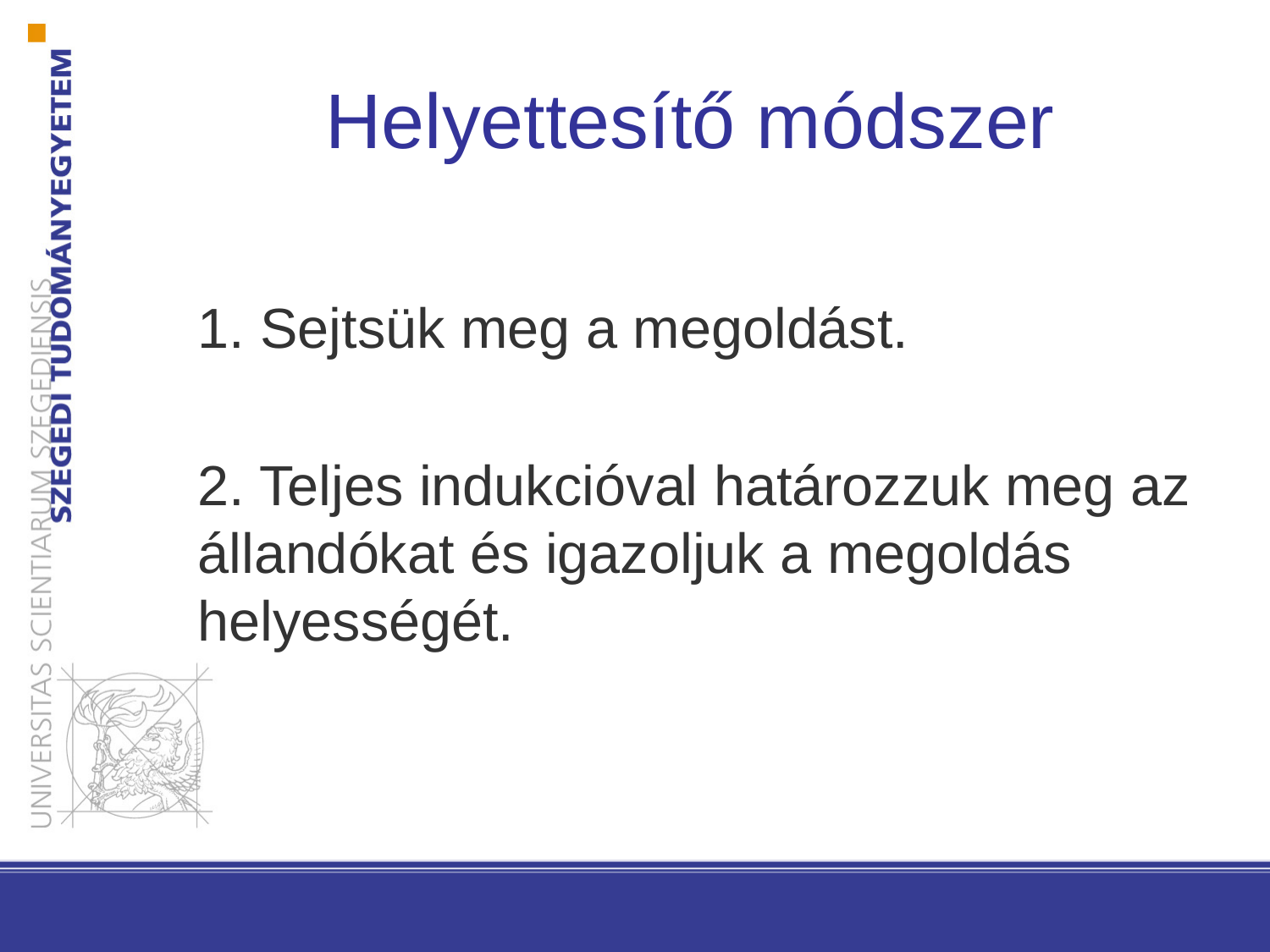

# Helyettesítő módszer

1. Sejtsük meg a megoldást.

2. Teljes indukcióval határozzuk meg az állandókat és igazoljuk a megoldás helyességét.